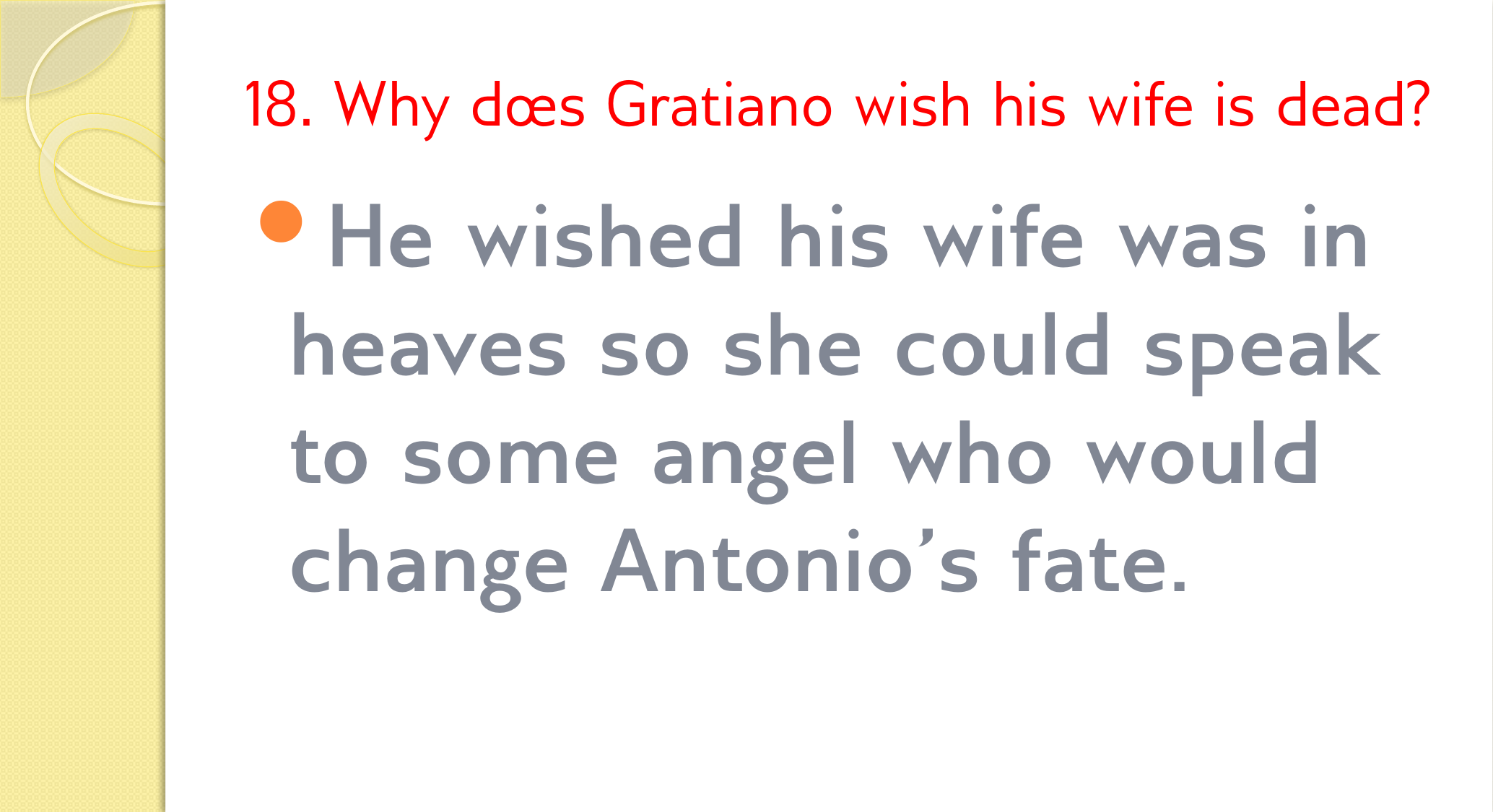

# 18. Why does Gratiano wish his wife is dead?
He wished his wife was in heaves so she could speak to some angel who would change Antonio’s fate.